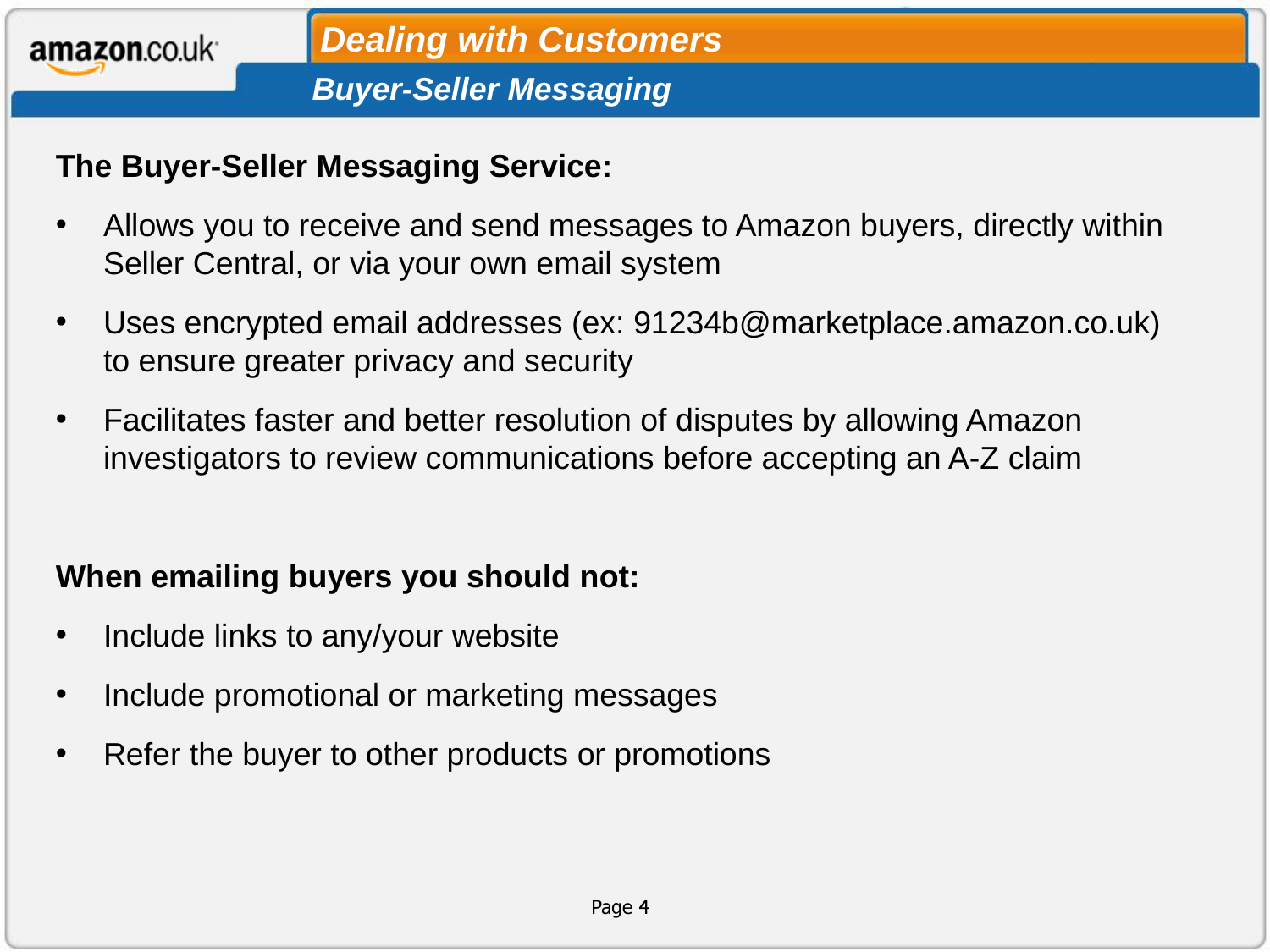

Dealing with Customers
Buyer-Seller Messaging
The Buyer-Seller Messaging Service:
Allows you to receive and send messages to Amazon buyers, directly within Seller Central, or via your own email system
Uses encrypted email addresses (ex: 91234b@marketplace.amazon.co.uk) to ensure greater privacy and security
Facilitates faster and better resolution of disputes by allowing Amazon investigators to review communications before accepting an A-Z claim

When emailing buyers you should not:
Include links to any/your website
Include promotional or marketing messages
Refer the buyer to other products or promotions

Page 4